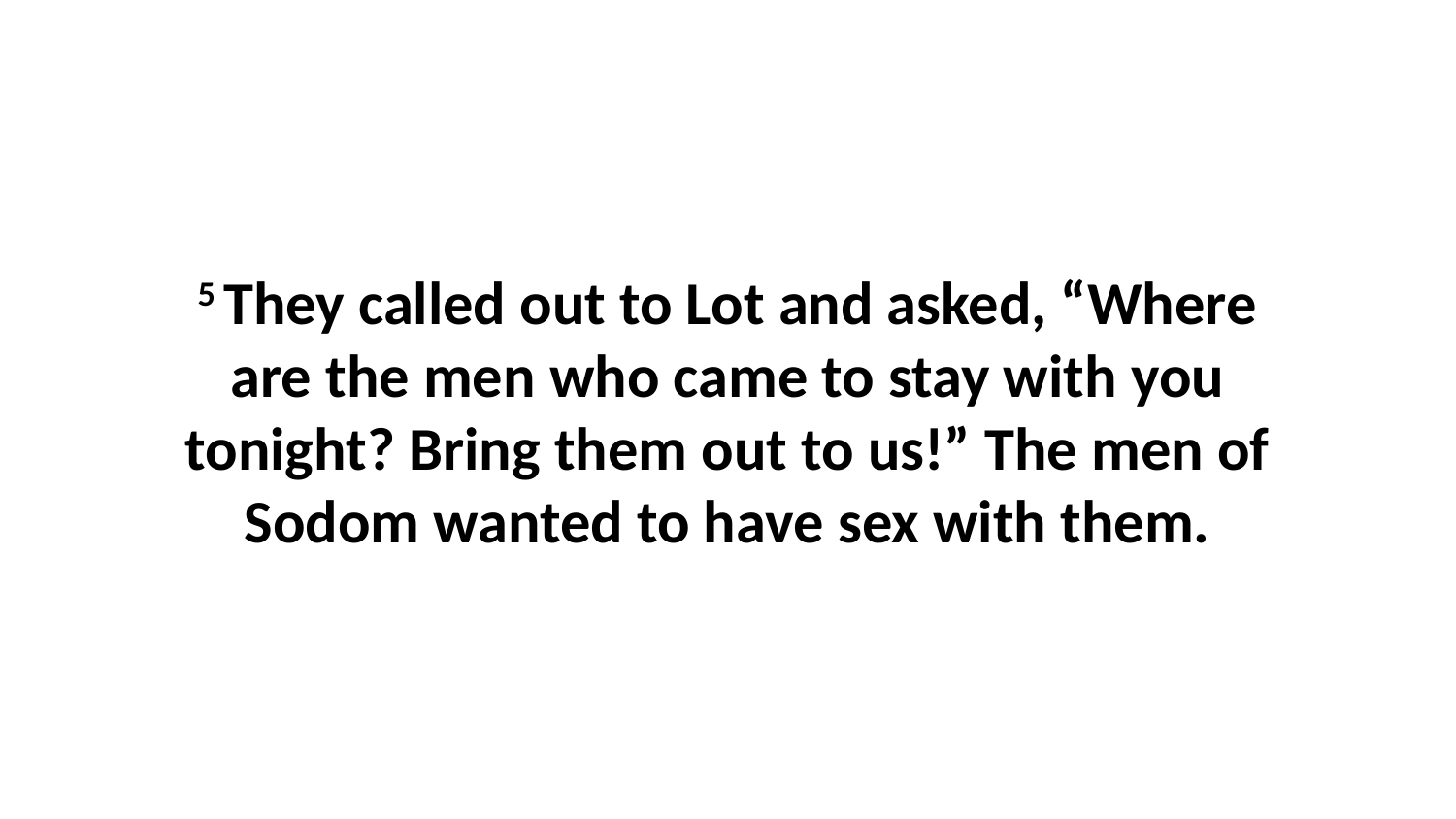

5 They called out to Lot and asked, “Where are the men who came to stay with you tonight? Bring them out to us!” The men of Sodom wanted to have sex with them.